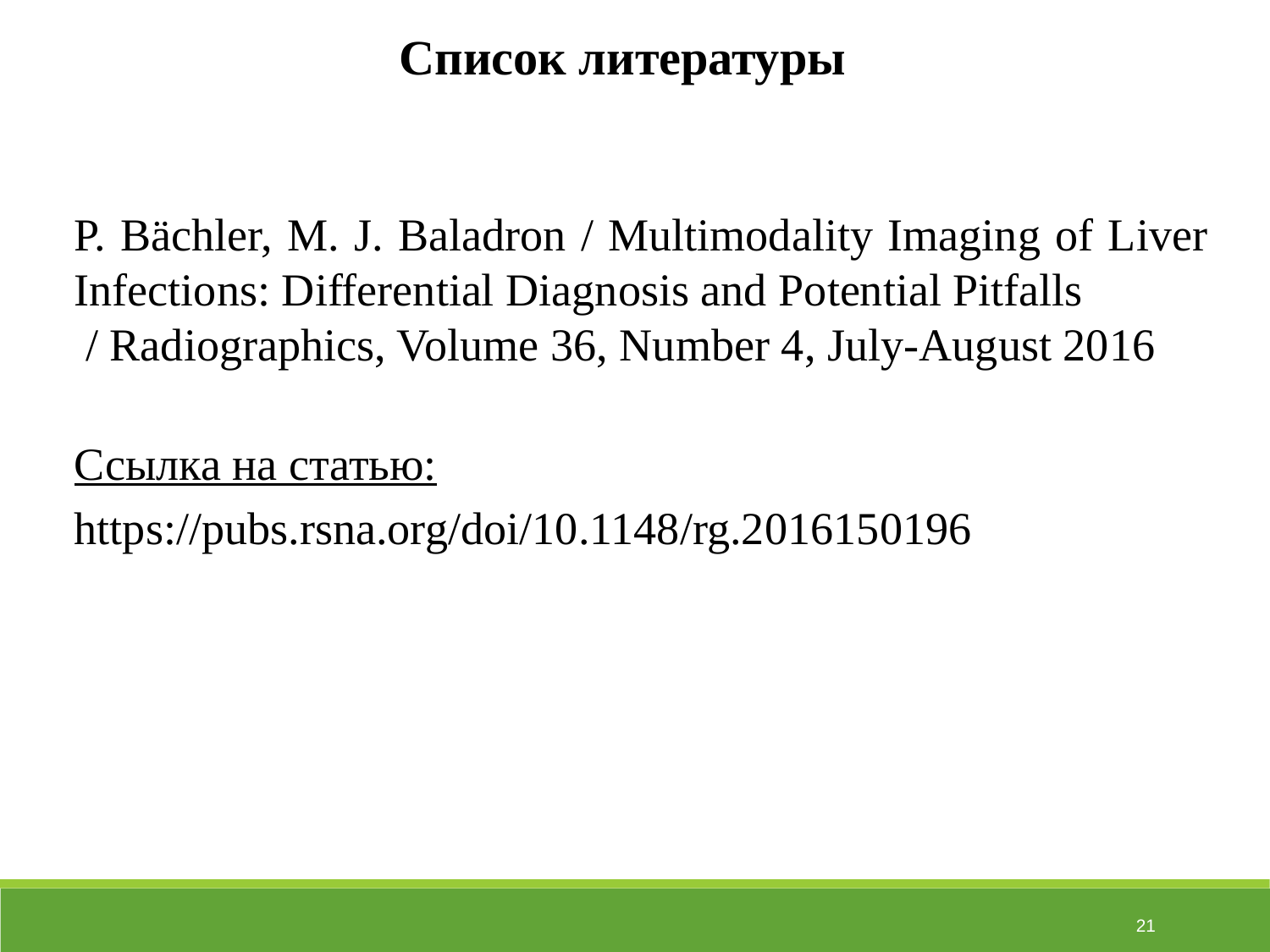

# Список литературы
P. Bächler, M. J. Baladron / Multimodality Imaging of Liver Infections: Differential Diagnosis and Potential Pitfalls
 / Radiographics, Volume 36, Number 4, July-August 2016

Ссылка на статью:
https://pubs.rsna.org/doi/10.1148/rg.2016150196
21